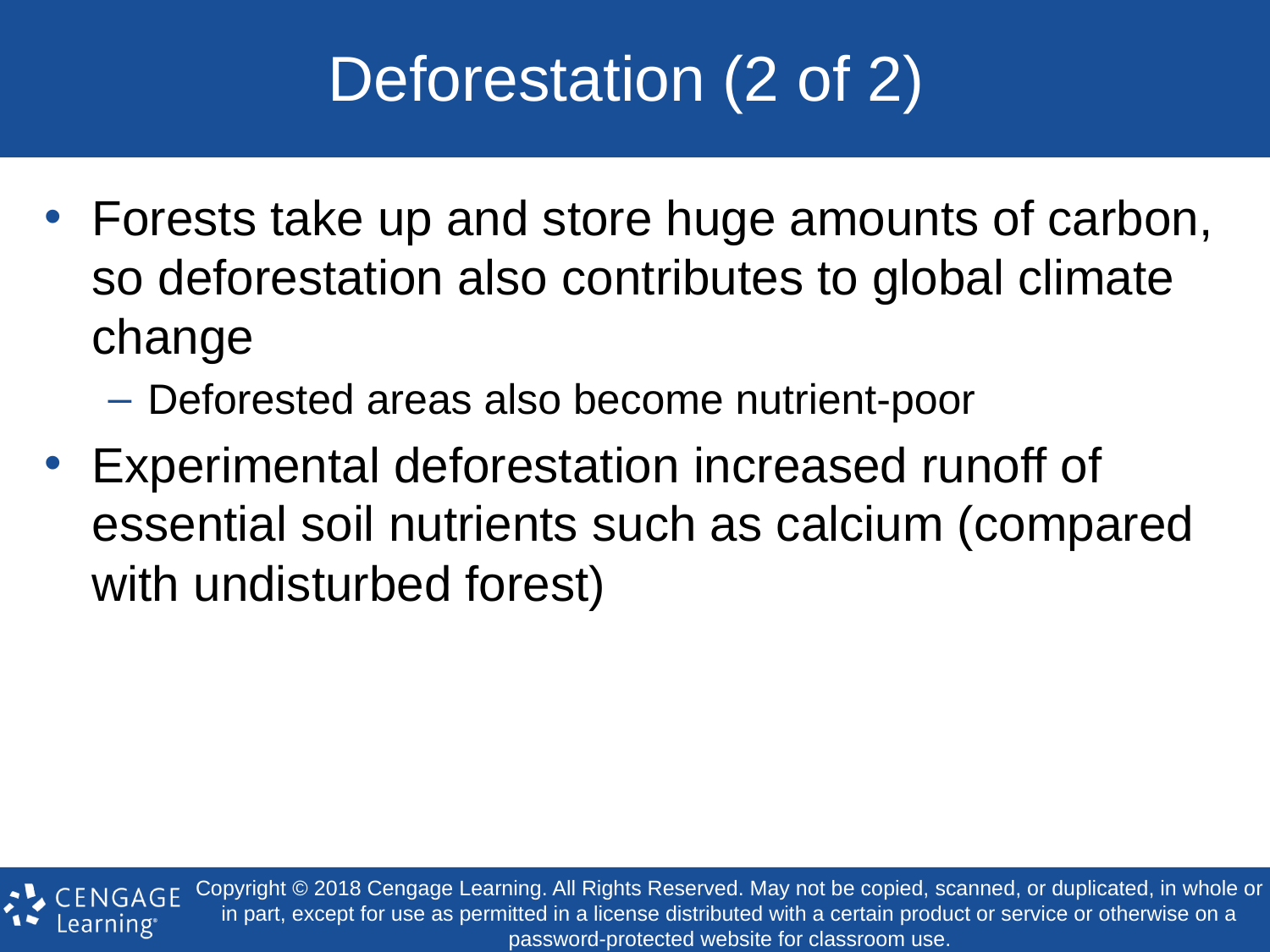

# Deforestation (2 of 2)
Forests take up and store huge amounts of carbon, so deforestation also contributes to global climate change
Deforested areas also become nutrient-poor
Experimental deforestation increased runoff of essential soil nutrients such as calcium (compared with undisturbed forest)